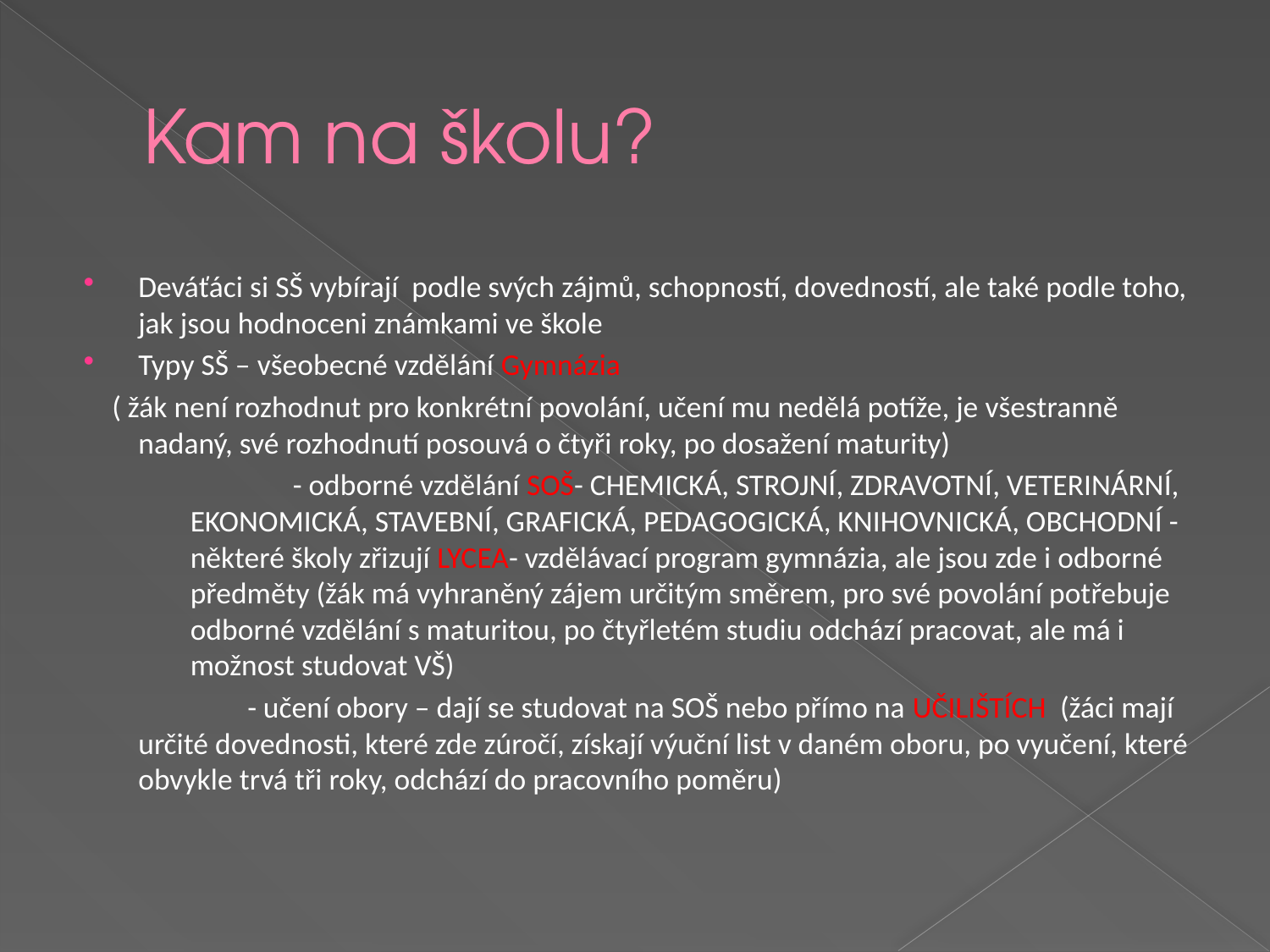

# Kam na školu?
Deváťáci si SŠ vybírají  podle svých zájmů, schopností, dovedností, ale také podle toho, jak jsou hodnoceni známkami ve škole
Typy SŠ – všeobecné vzdělání Gymnázia
    ( žák není rozhodnut pro konkrétní povolání, učení mu nedělá potíže, je všestranně nadaný, své rozhodnutí posouvá o čtyři roky, po dosažení maturity)
                     - odborné vzdělání SOŠ- CHEMICKÁ, STROJNÍ, ZDRAVOTNÍ, VETERINÁRNÍ, EKONOMICKÁ, STAVEBNÍ, GRAFICKÁ, PEDAGOGICKÁ, KNIHOVNICKÁ, OBCHODNÍ - některé školy zřizují LYCEA- vzdělávací program gymnázia, ale jsou zde i odborné předměty (žák má vyhraněný zájem určitým směrem, pro své povolání potřebuje odborné vzdělání s maturitou, po čtyřletém studiu odchází pracovat, ale má i možnost studovat VŠ)
                        - učení obory – dají se studovat na SOŠ nebo přímo na UČILIŠTÍCH  (žáci mají určité dovednosti, které zde zúročí, získají výuční list v daném oboru, po vyučení, které obvykle trvá tři roky, odchází do pracovního poměru)